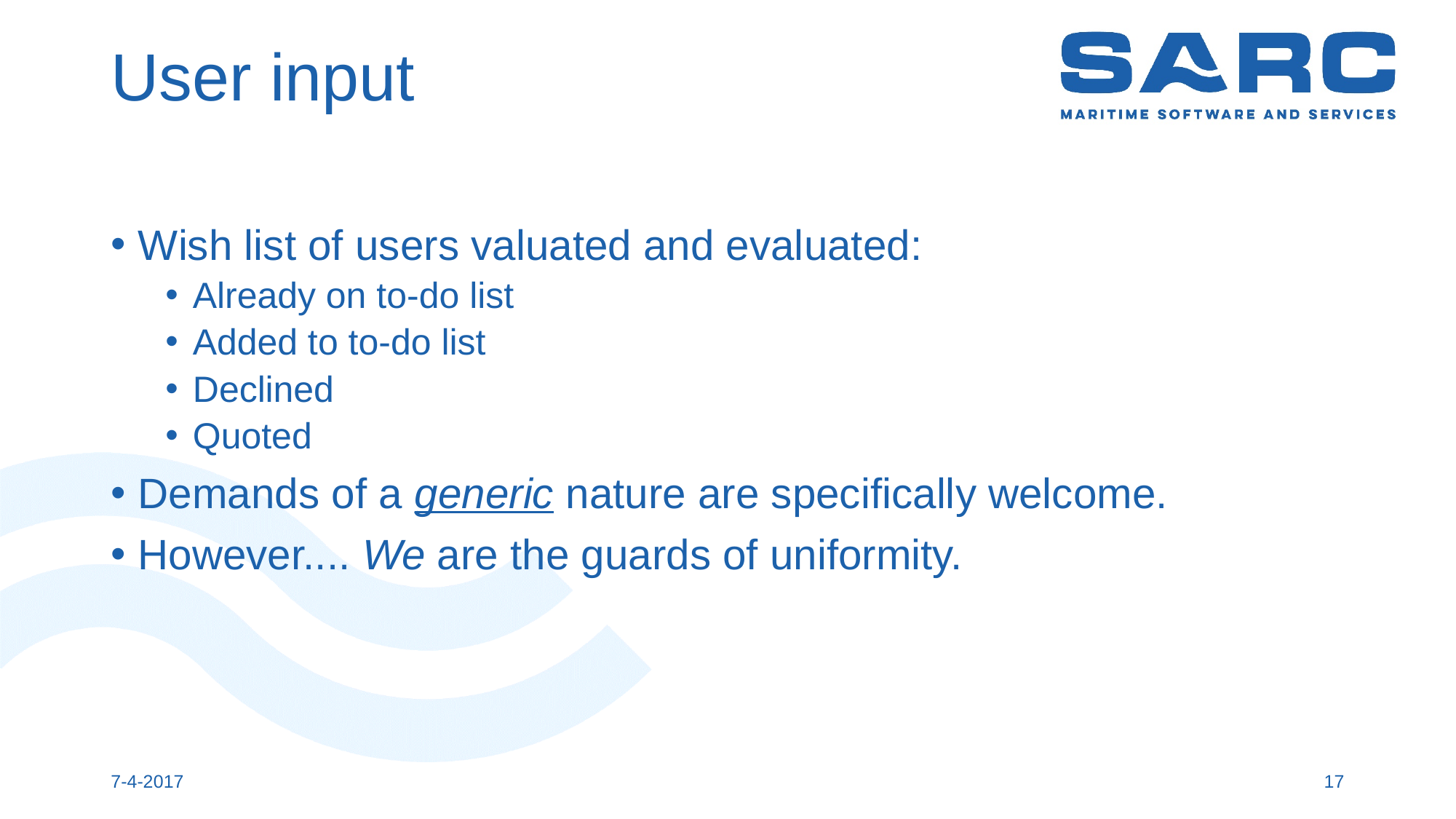

# User input
Wish list of users valuated and evaluated:
Already on to-do list
Added to to-do list
Declined
Quoted
Demands of a generic nature are specifically welcome.
However.... We are the guards of uniformity.

7-4-2017
17